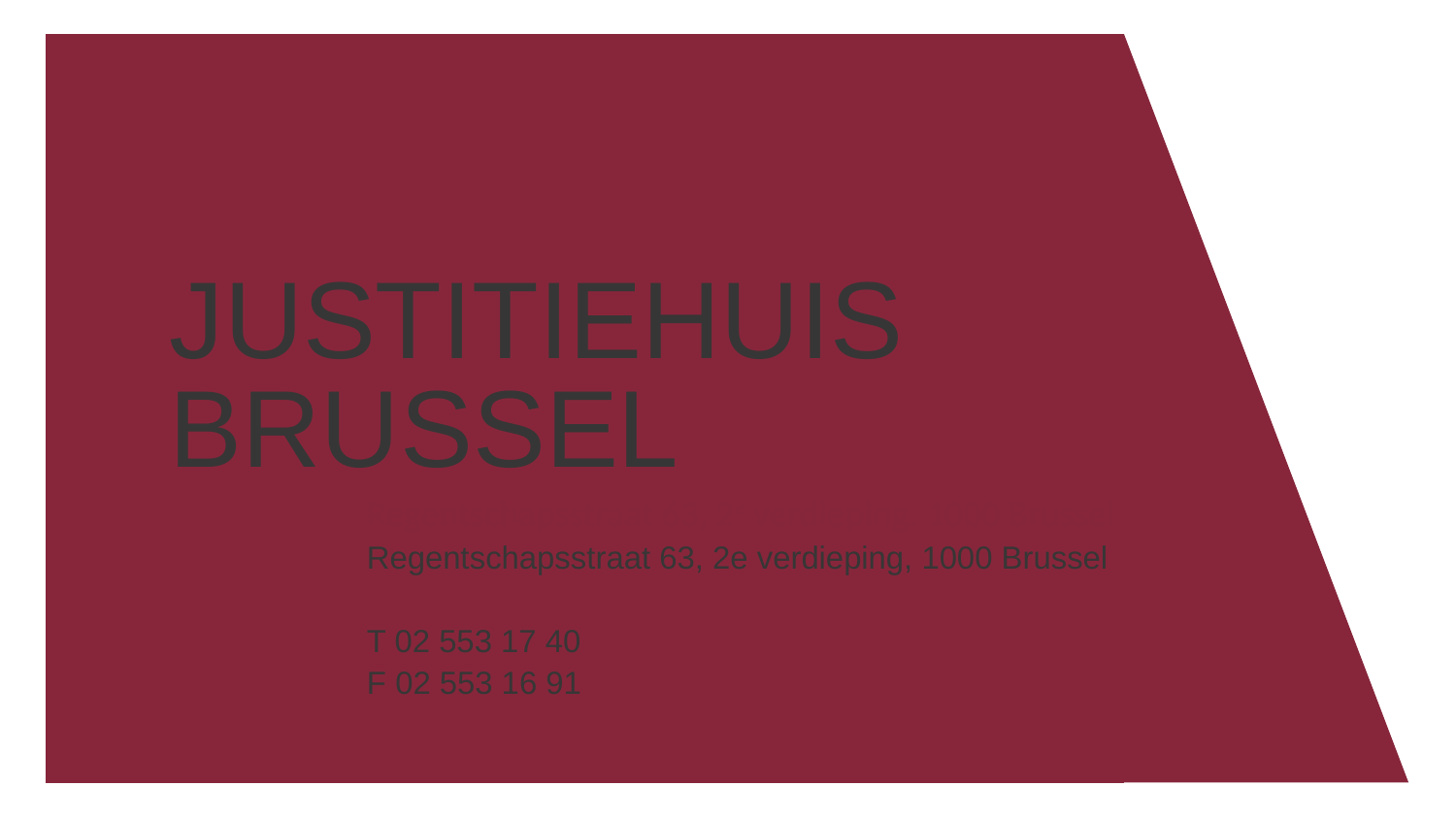

# JUSTITIEHUIS BRUSSEL
Regentschapsstraat 63, 2e verdieping, 1000 Brussel
Regentschapsstraat 63, 2e verdieping, 1000 Brussel

T 02 553 17 40
F 02 553 16 91